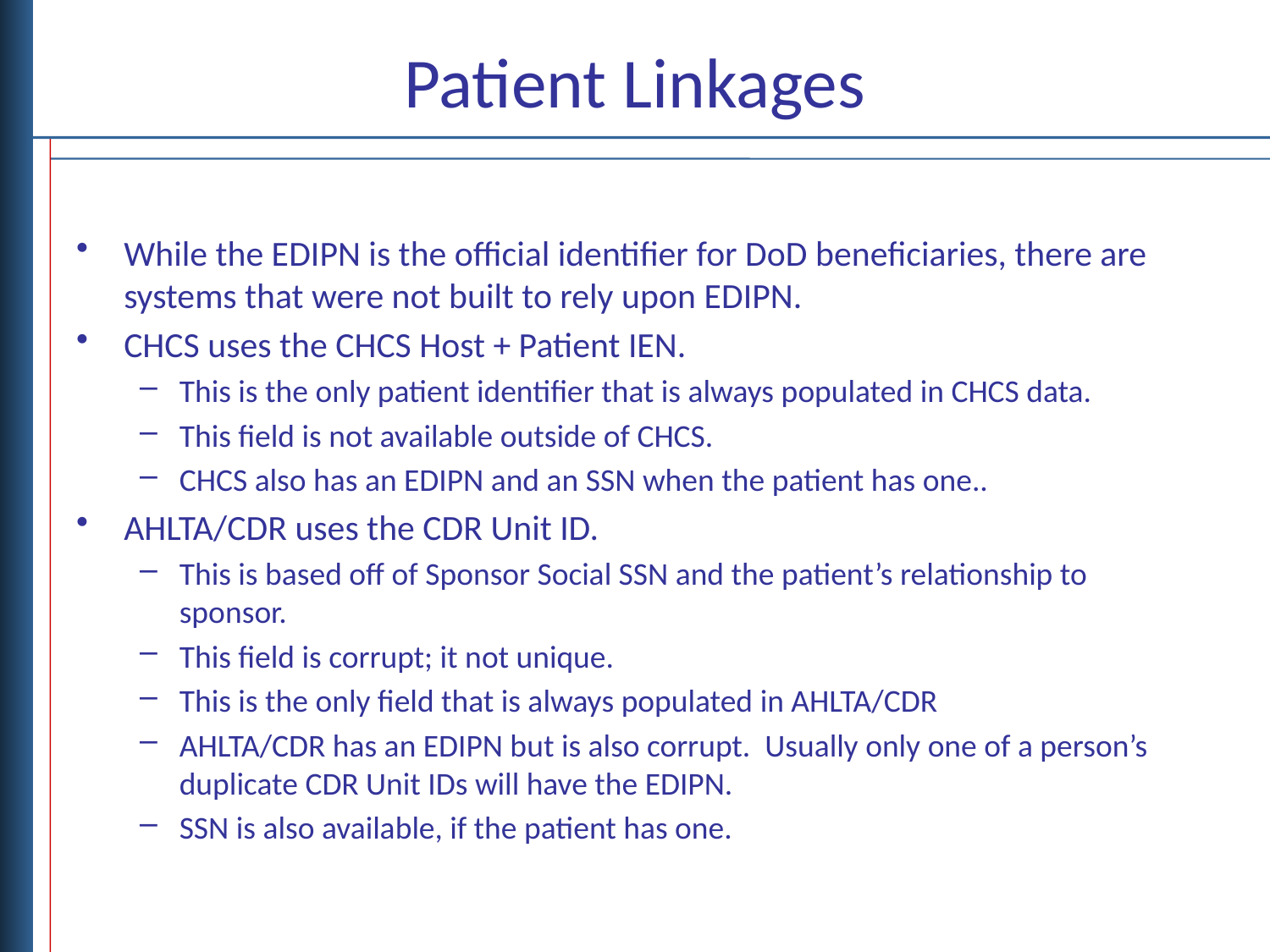

# Patient Linkages
While the EDIPN is the official identifier for DoD beneficiaries, there are systems that were not built to rely upon EDIPN.
CHCS uses the CHCS Host + Patient IEN.
This is the only patient identifier that is always populated in CHCS data.
This field is not available outside of CHCS.
CHCS also has an EDIPN and an SSN when the patient has one..
AHLTA/CDR uses the CDR Unit ID.
This is based off of Sponsor Social SSN and the patient’s relationship to sponsor.
This field is corrupt; it not unique.
This is the only field that is always populated in AHLTA/CDR
AHLTA/CDR has an EDIPN but is also corrupt.  Usually only one of a person’s duplicate CDR Unit IDs will have the EDIPN.
SSN is also available, if the patient has one.